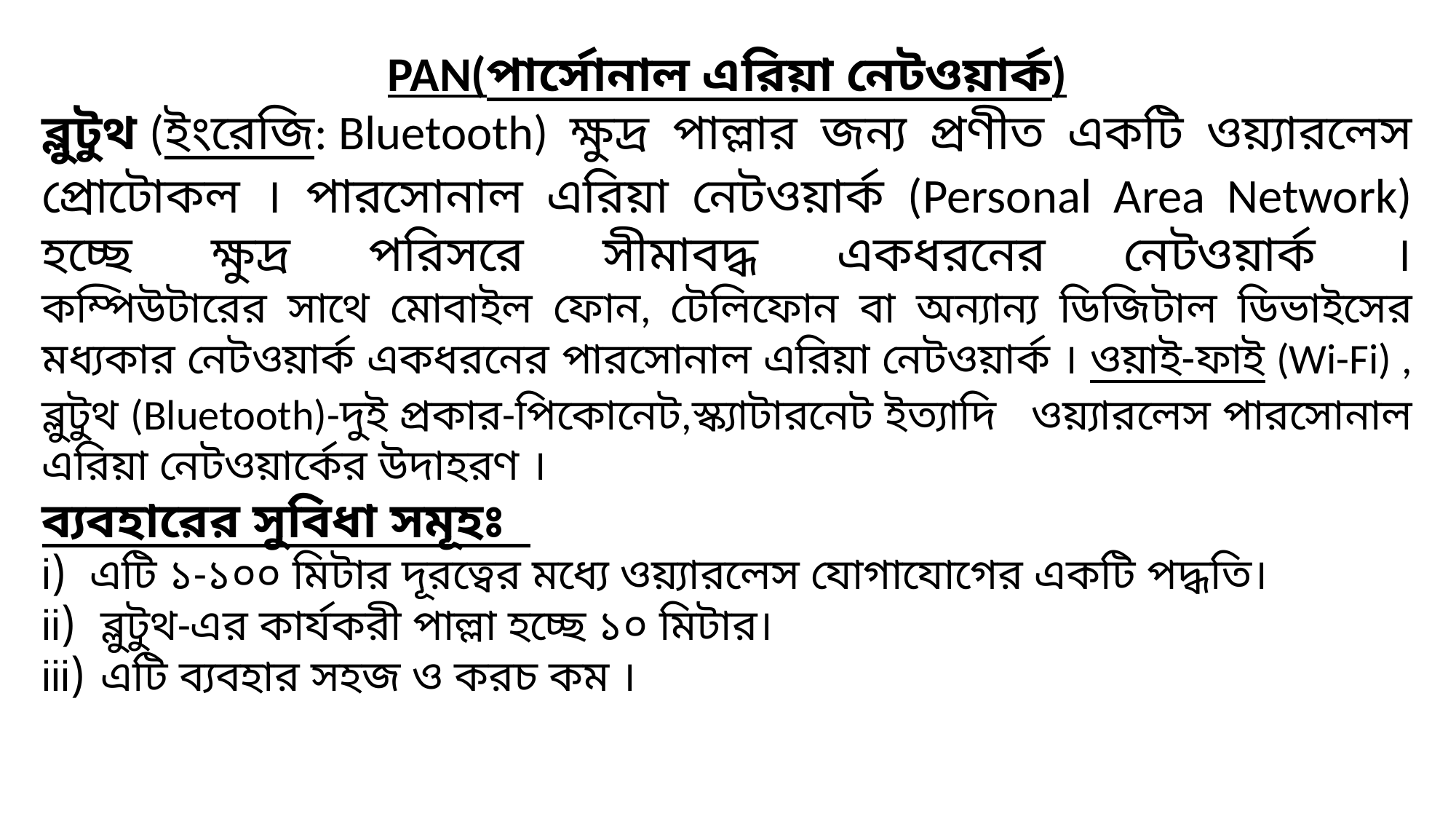

PAN(পার্সোনাল এরিয়া নেটওয়ার্ক)
ব্লুটুথ (ইংরেজি: Bluetooth) ক্ষুদ্র পাল্লার জন্য প্রণীত একটি ওয়্যারলেস প্রোটোকল । পারসোনাল এরিয়া নেটওয়ার্ক (Personal Area Network) হচ্ছে ক্ষুদ্র পরিসরে সীমাবদ্ধ একধরনের নেটওয়ার্ক ।
কম্পিউটারের সাথে মোবাইল ফোন, টেলিফোন বা অন্যান্য ডিজিটাল ডিভাইসের মধ্যকার নেটওয়ার্ক একধরনের পারসোনাল এরিয়া নেটওয়ার্ক । ওয়াই-ফাই (Wi-Fi) , ব্লুটুথ (Bluetooth)-দুই প্রকার-পিকোনেট,স্ক্যাটারনেট ইত্যাদি   ওয়্যারলেস পারসোনাল এরিয়া নেটওয়ার্কের উদাহরণ ।
ব্যবহারের সুবিধা সমূহঃ
এটি ১-১০০ মিটার দূরত্বের মধ্যে ওয়্যারলেস যোগাযোগের একটি পদ্ধতি।
 ব্লুটুথ-এর কার্যকরী পাল্লা হচ্ছে ১০ মিটার।
 এটি ব্যবহার সহজ ও করচ কম ।